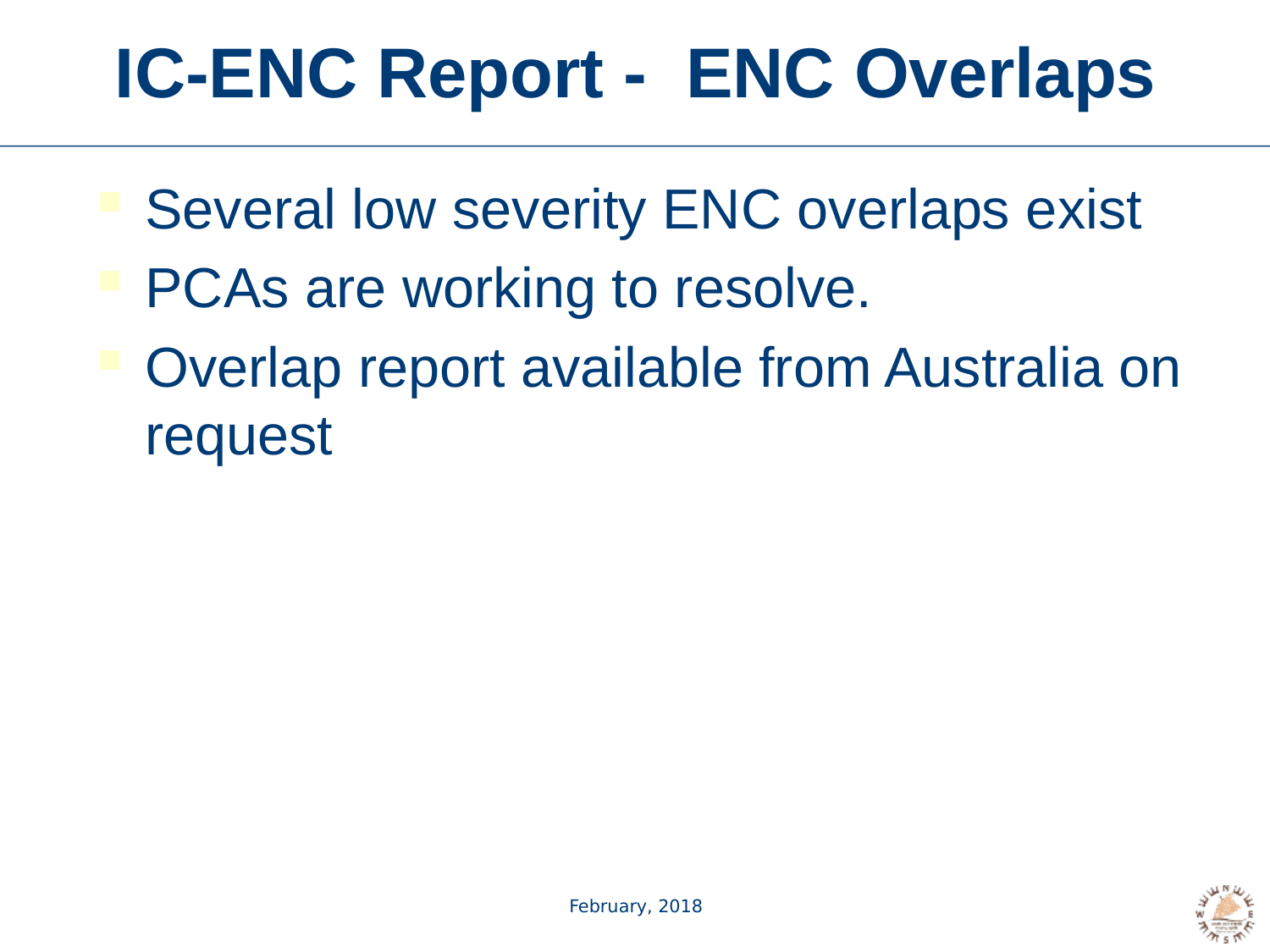

# IC-ENC Report -  ENC Overlaps
Several low severity ENC overlaps exist
PCAs are working to resolve.
Overlap report available from Australia on request
February, 2018